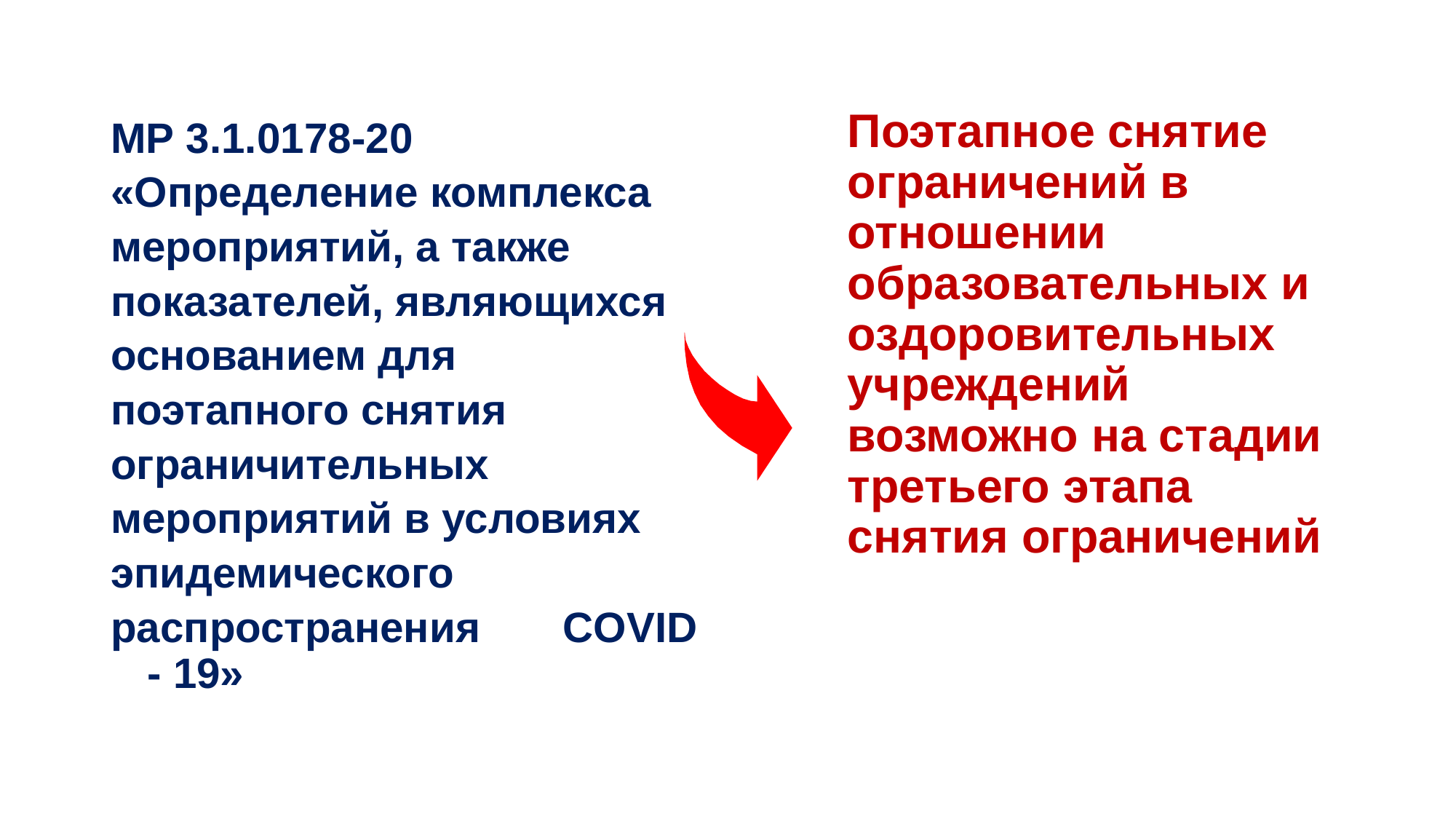

# Поэтапное снятие ограничений в отношении образовательных и оздоровительных учреждений возможно на стадии третьего этапа снятия ограничений

МР 3.1.0178-20
«Определение комплекса
мероприятий, а также
показателей, являющихся
основанием для
поэтапного снятия
ограничительных
мероприятий в условиях
эпидемического
распространения       COVID  - 19»